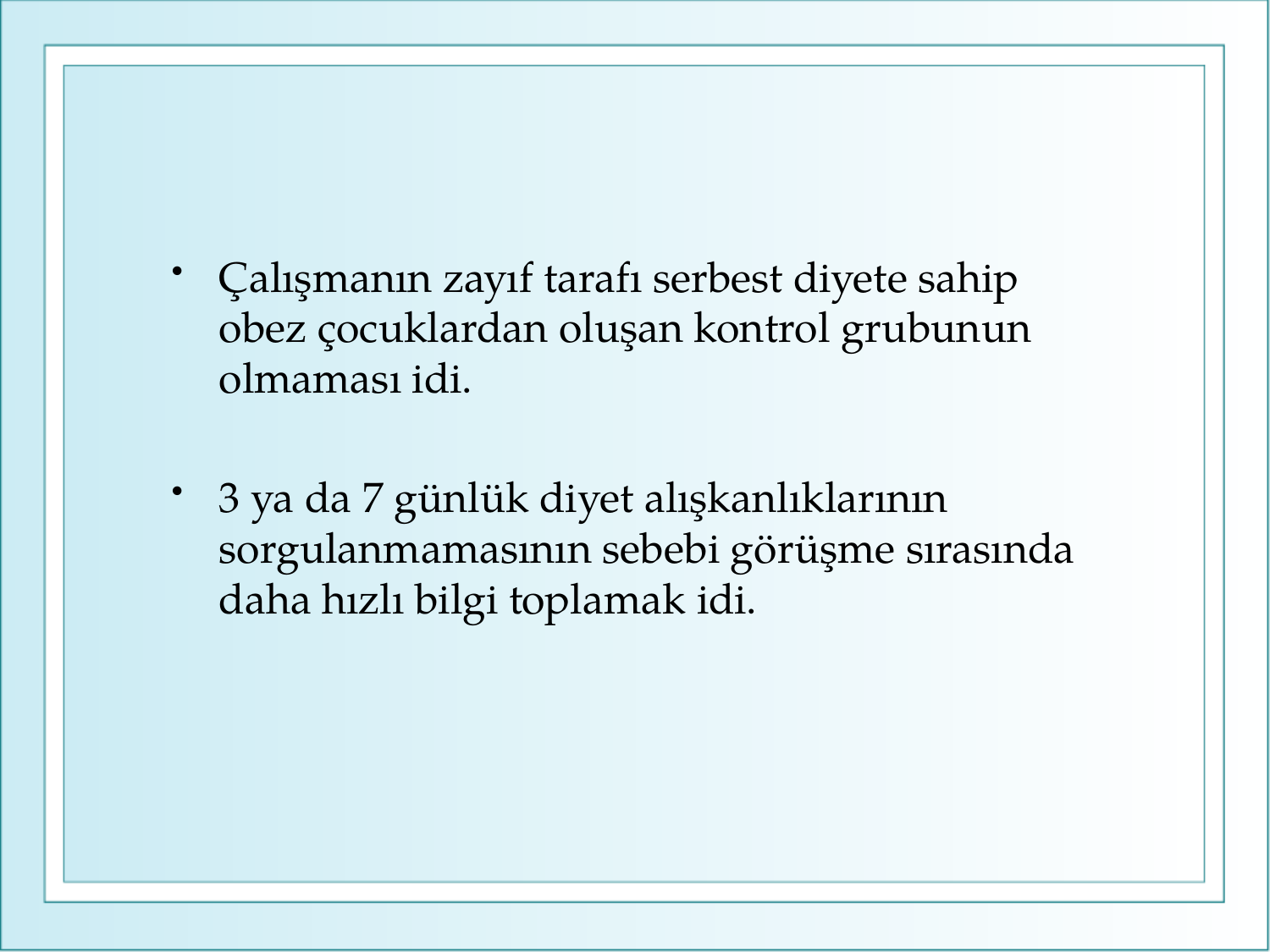

#
Çalışmanın zayıf tarafı serbest diyete sahip obez çocuklardan oluşan kontrol grubunun olmaması idi.

3 ya da 7 günlük diyet alışkanlıklarının sorgulanmamasının sebebi görüşme sırasında daha hızlı bilgi toplamak idi.